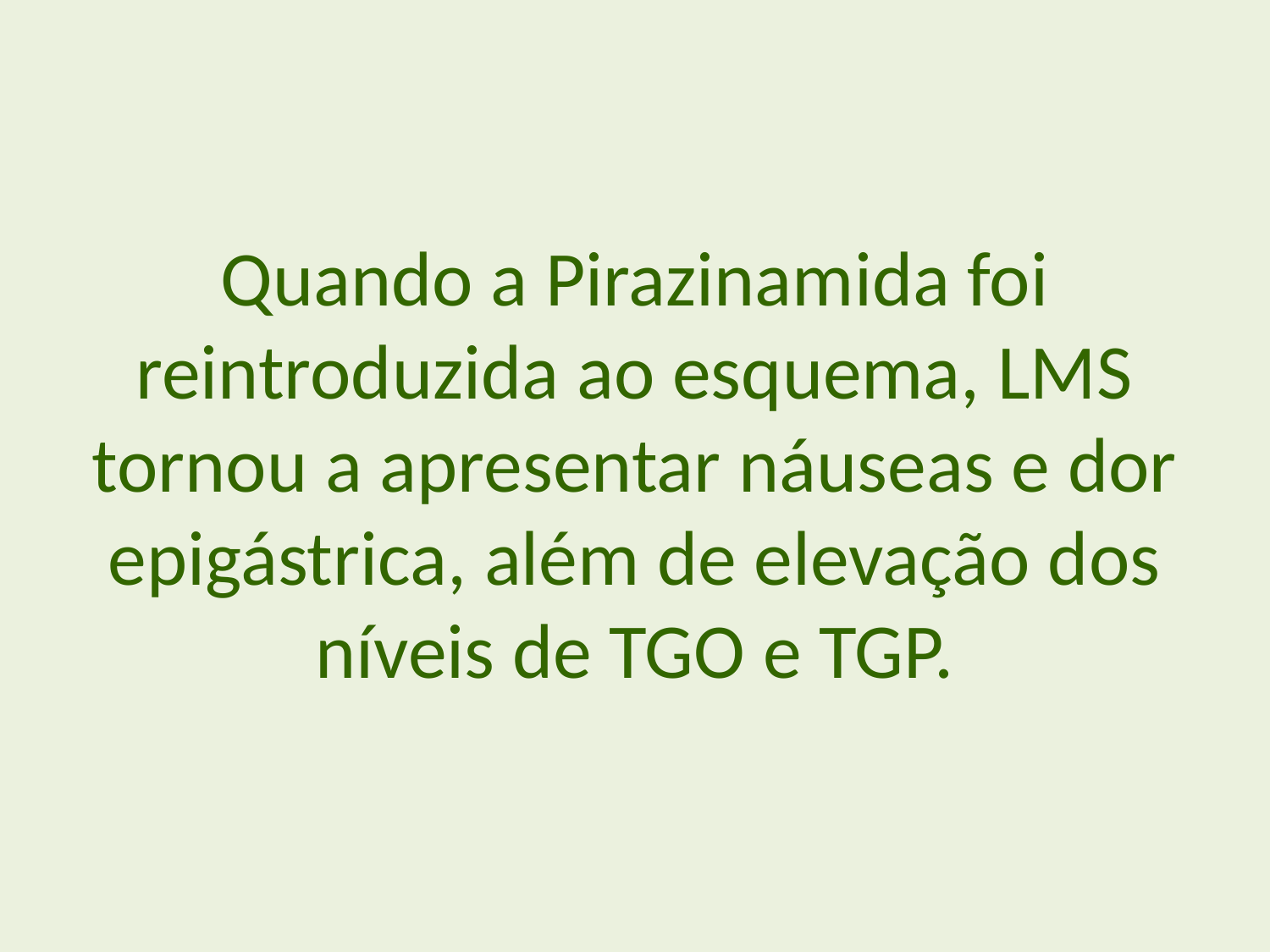

Quando a Pirazinamida foi reintroduzida ao esquema, LMS tornou a apresentar náuseas e dor epigástrica, além de elevação dos níveis de TGO e TGP.